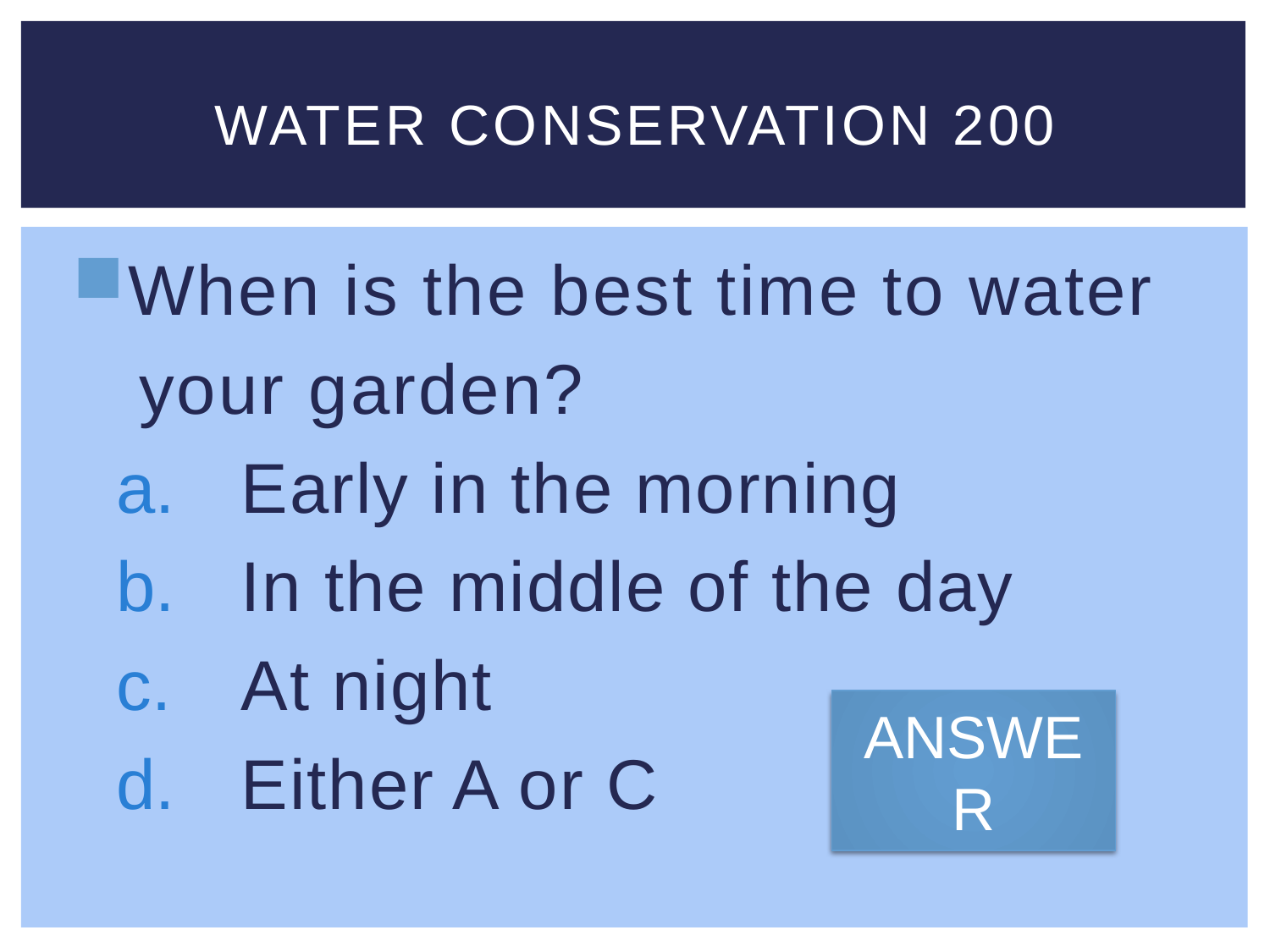

# Water conservation 200
When is the best time to water
   your garden?
 Early in the morning
 In the middle of the day
 At night
 Either A or C

ANSWER